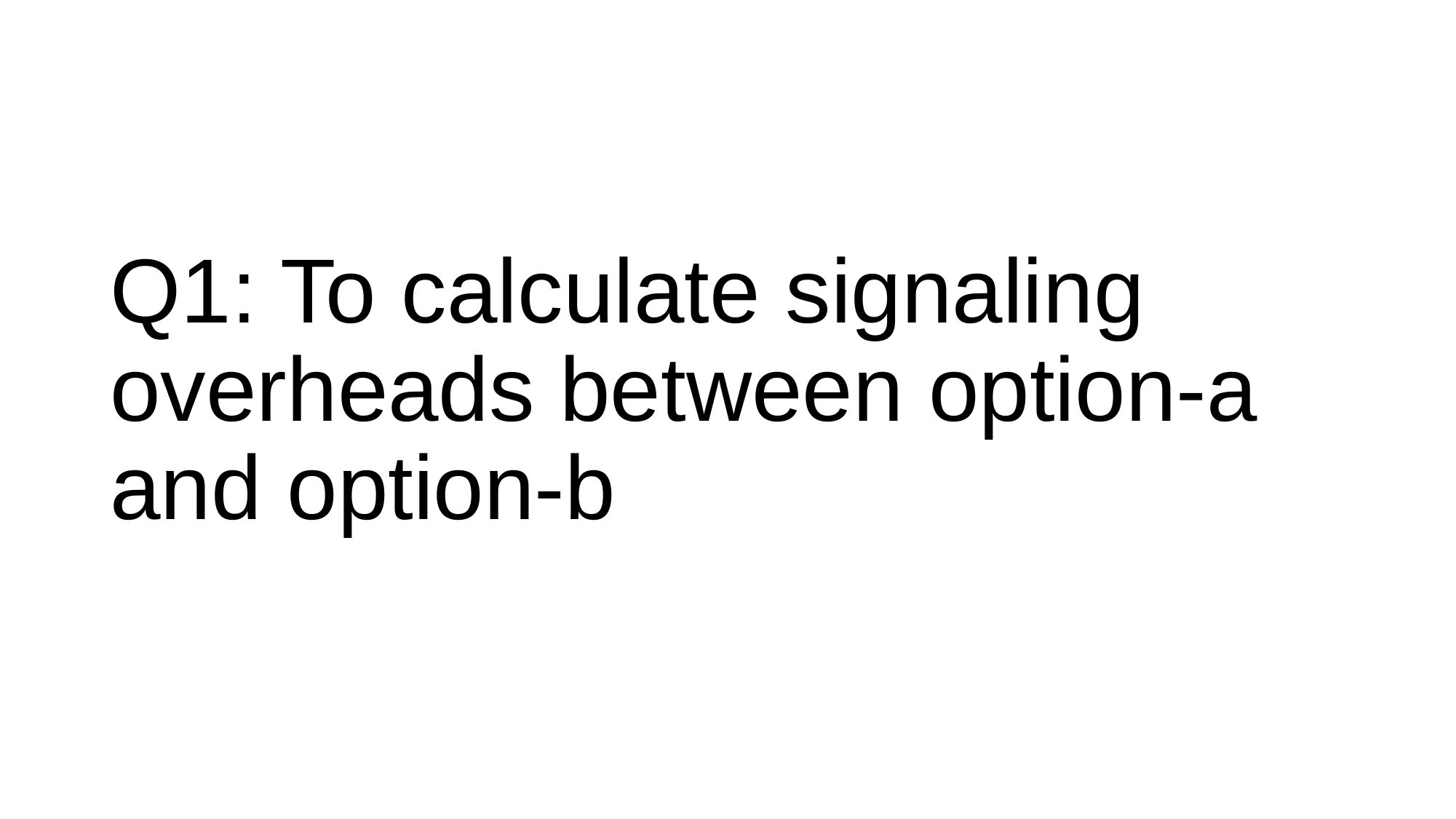

# Q1: To calculate signaling overheads between option-a and option-b